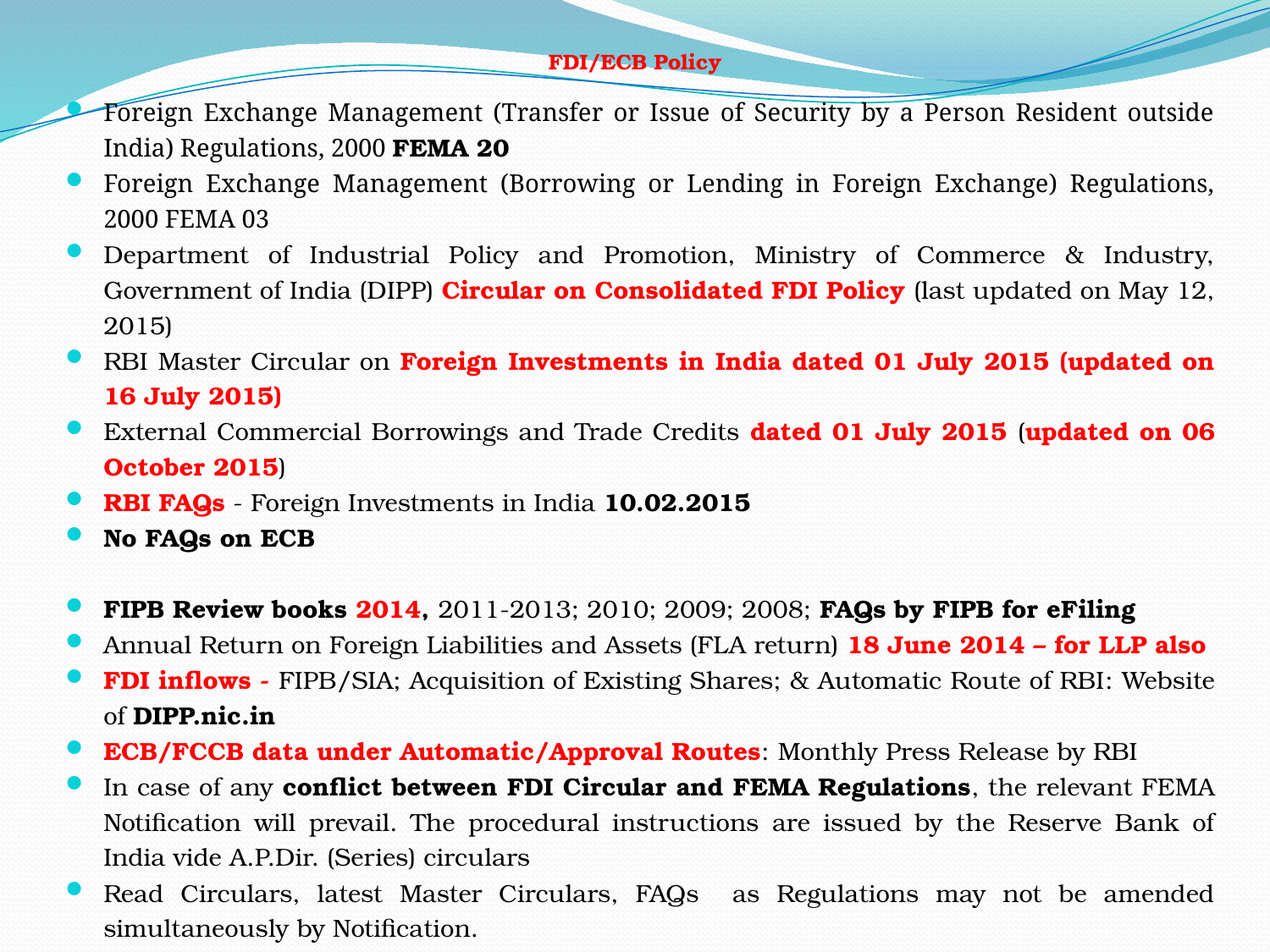

# FDI/ECB Policy
Foreign Exchange Management (Transfer or Issue of Security by a Person Resident outside India) Regulations, 2000 FEMA 20
Foreign Exchange Management (Borrowing or Lending in Foreign Exchange) Regulations, 2000 FEMA 03
Department of Industrial Policy and Promotion, Ministry of Commerce & Industry, Government of India (DIPP) Circular on Consolidated FDI Policy (last updated on May 12, 2015)
RBI Master Circular on Foreign Investments in India dated 01 July 2015 (updated on 16 July 2015)
External Commercial Borrowings and Trade Credits dated 01 July 2015 (updated on 06 October 2015)
RBI FAQs - Foreign Investments in India 10.02.2015
No FAQs on ECB

FIPB Review books 2014, 2011-2013; 2010; 2009; 2008; FAQs by FIPB for eFiling
Annual Return on Foreign Liabilities and Assets (FLA return) 18 June 2014 – for LLP also
FDI inflows - FIPB/SIA; Acquisition of Existing Shares; & Automatic Route of RBI: Website of DIPP.nic.in
ECB/FCCB data under Automatic/Approval Routes: Monthly Press Release by RBI
In case of any conflict between FDI Circular and FEMA Regulations, the relevant FEMA Notification will prevail. The procedural instructions are issued by the Reserve Bank of India vide A.P.Dir. (Series) circulars
Read Circulars, latest Master Circulars, FAQs  as Regulations may not be amended simultaneously by Notification.